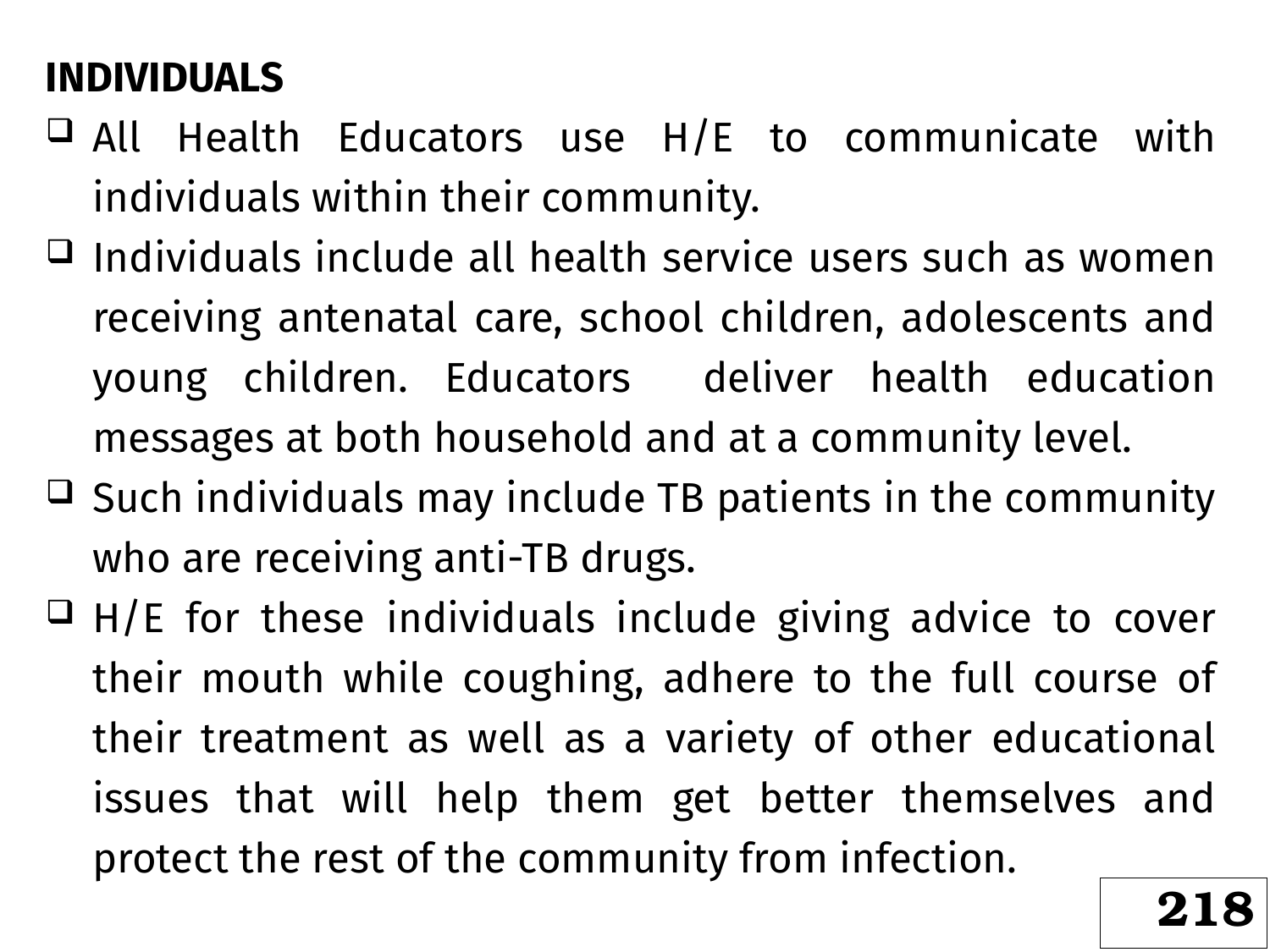

INDIVIDUALS
All Health Educators use H/E to communicate with individuals within their community.
Individuals include all health service users such as women receiving antenatal care, school children, adolescents and young children. Educators  deliver health education messages at both household and at a community level.
Such individuals may include TB patients in the community who are receiving anti-TB drugs.
H/E for these individuals include giving advice to cover their mouth while coughing, adhere to the full course of their treatment as well as a variety of other educational issues that will help them get better themselves and protect the rest of the community from infection.

218